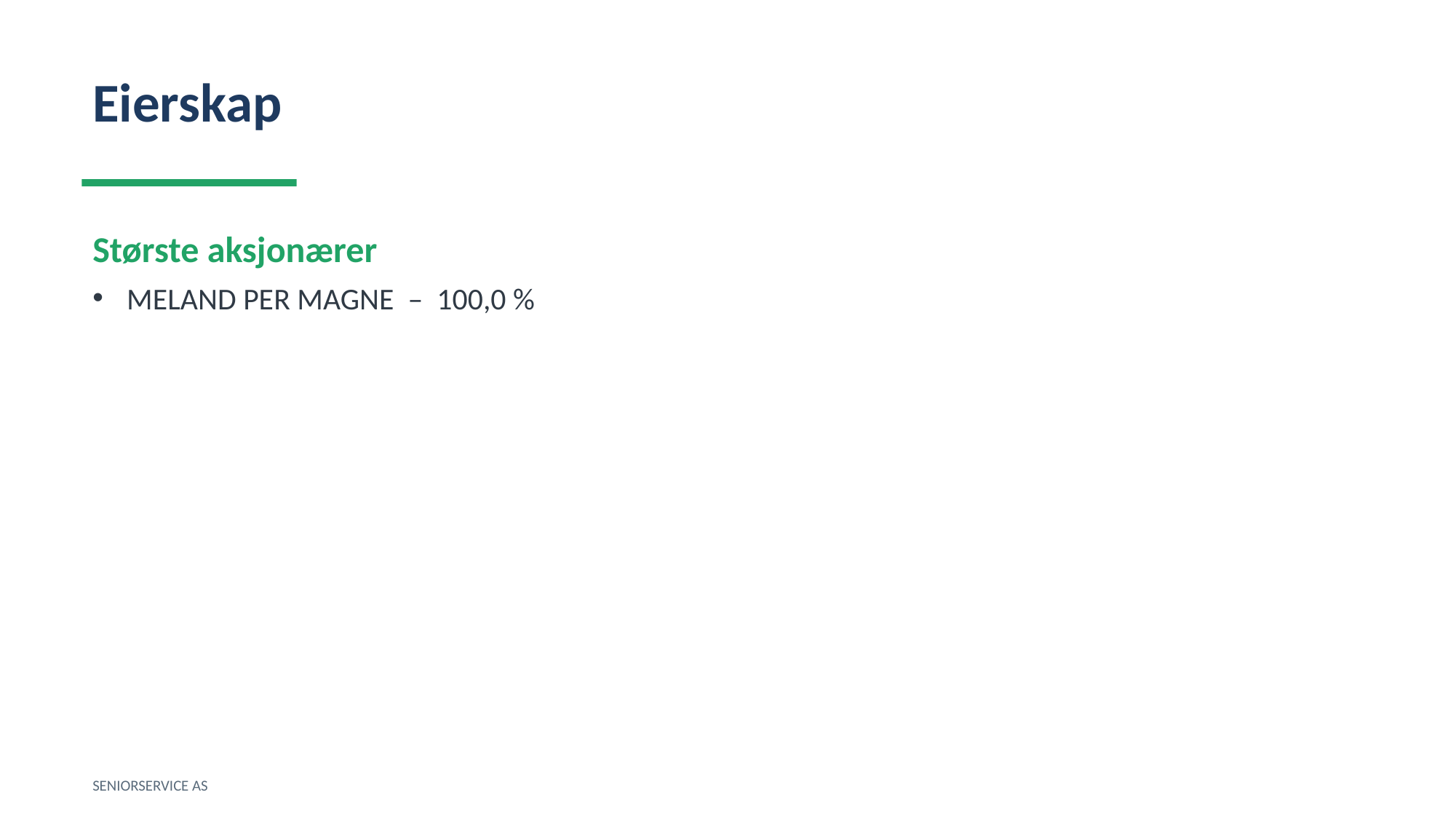

Eierskap

Største aksjonærer
MELAND PER MAGNE  –  100,0 %
SENIORSERVICE AS